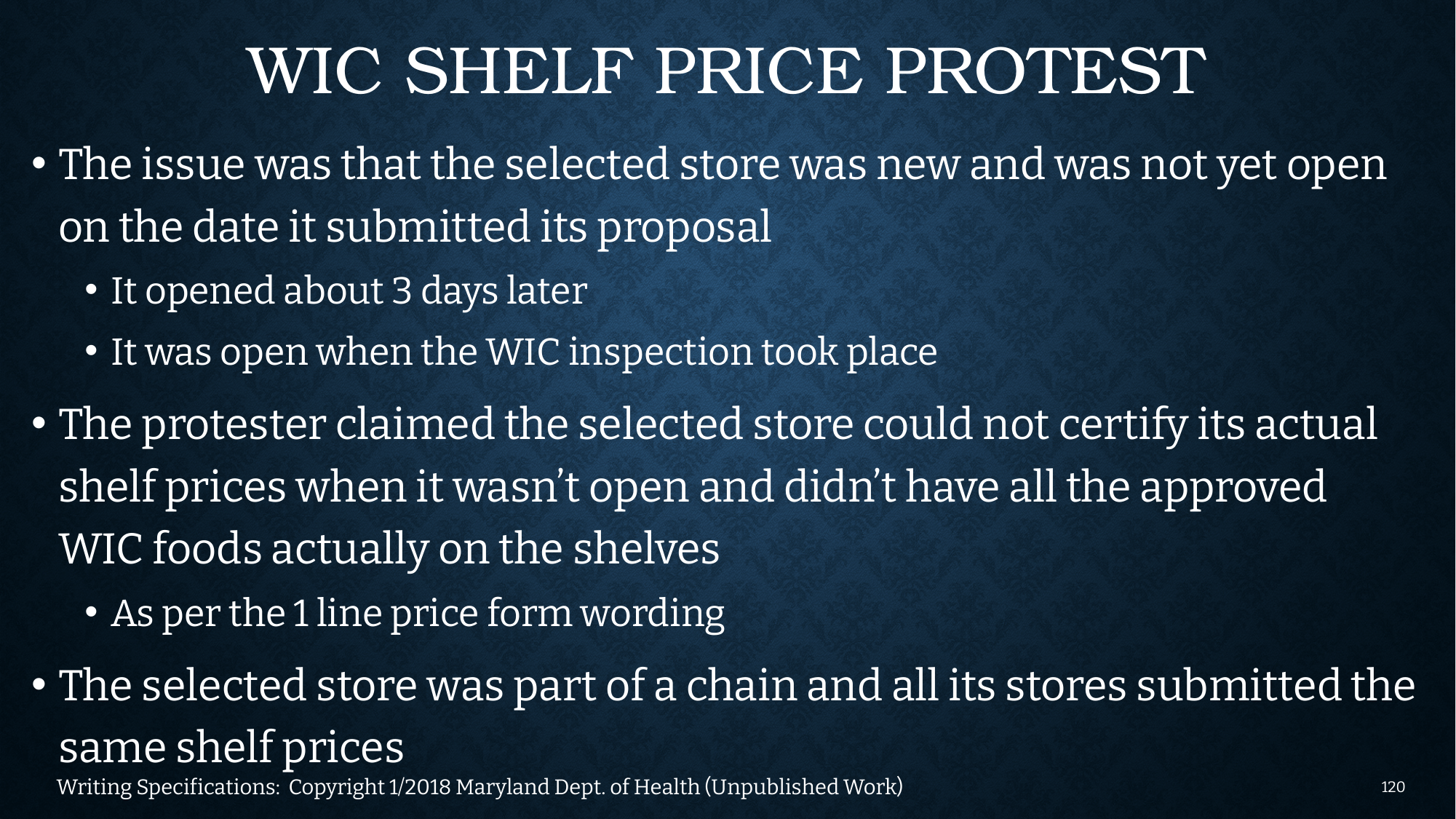

# Wic shelf price protest
The issue was that the selected store was new and was not yet open on the date it submitted its proposal
It opened about 3 days later
It was open when the WIC inspection took place
The protester claimed the selected store could not certify its actual shelf prices when it wasn’t open and didn’t have all the approved WIC foods actually on the shelves
As per the 1 line price form wording
The selected store was part of a chain and all its stores submitted the same shelf prices

Writing Specifications:  Copyright 1/2018 Maryland Dept. of Health (Unpublished Work)
120